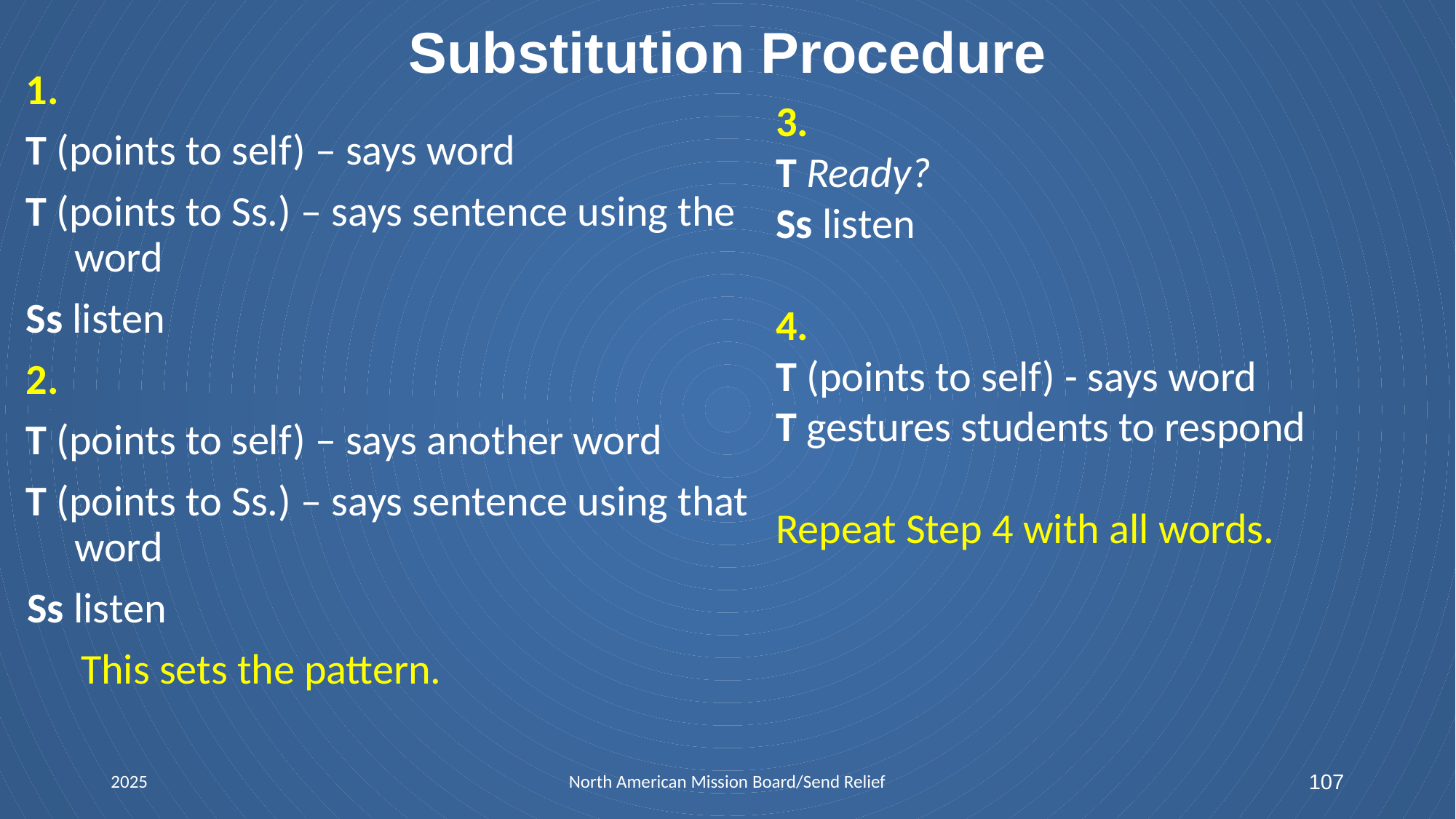

# Substitution Procedure
1.
T (points to self) – says word
T (points to Ss.) – says sentence using the word
Ss listen
2.
T (points to self) – says another word
T (points to Ss.) – says sentence using that word
Ss listen
This sets the pattern.
3.
T Ready?
Ss listen

4.
T (points to self) - says word
T gestures students to respond

Repeat Step 4 with all words.
2025
North American Mission Board/Send Relief
107